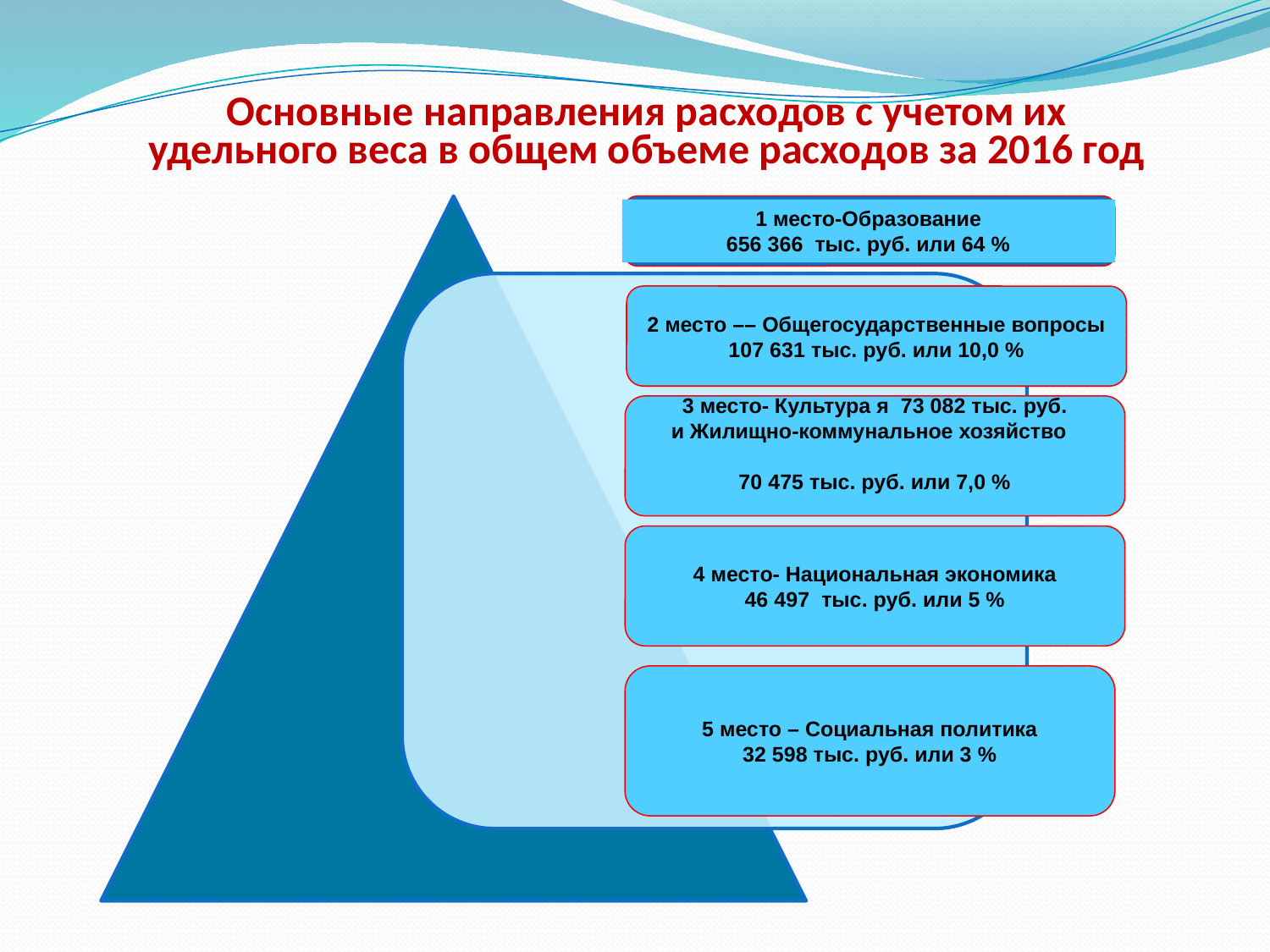

# Основные направления расходов с учетом их удельного веса в общем объеме расходов за 2016 год

1 место-Образование
656 366  тыс. руб. или 64 %
2 место –– Общегосударственные вопросы
107 631 тыс. руб. или 10,0 %
3 место- Культура я  73 082 тыс. руб.
и Жилищно-коммунальное хозяйство

70 475 тыс. руб. или 7,0 %

4 место- Национальная экономика
46 497  тыс. руб. или 5 %
5 место – Социальная политика
32 598 тыс. руб. или 3 %